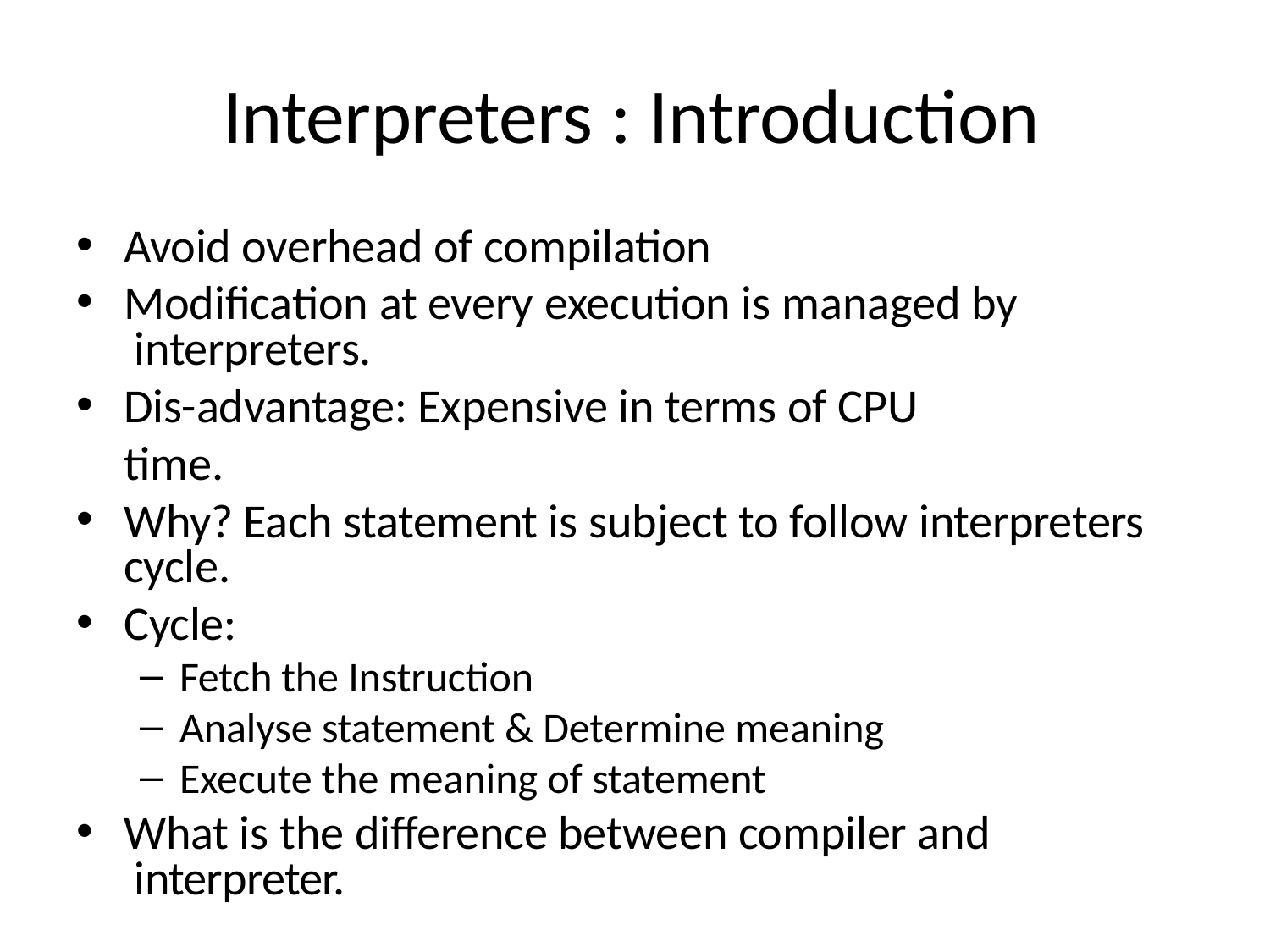

# Interpreters : Introduction
Avoid overhead of compilation
Modification at every execution is managed by  interpreters.
Dis-advantage: Expensive in terms of CPU time.
Why? Each statement is subject to follow interpreters  cycle.
Cycle:
Fetch the Instruction
Analyse statement & Determine meaning
Execute the meaning of statement
What is the difference between compiler and  interpreter.